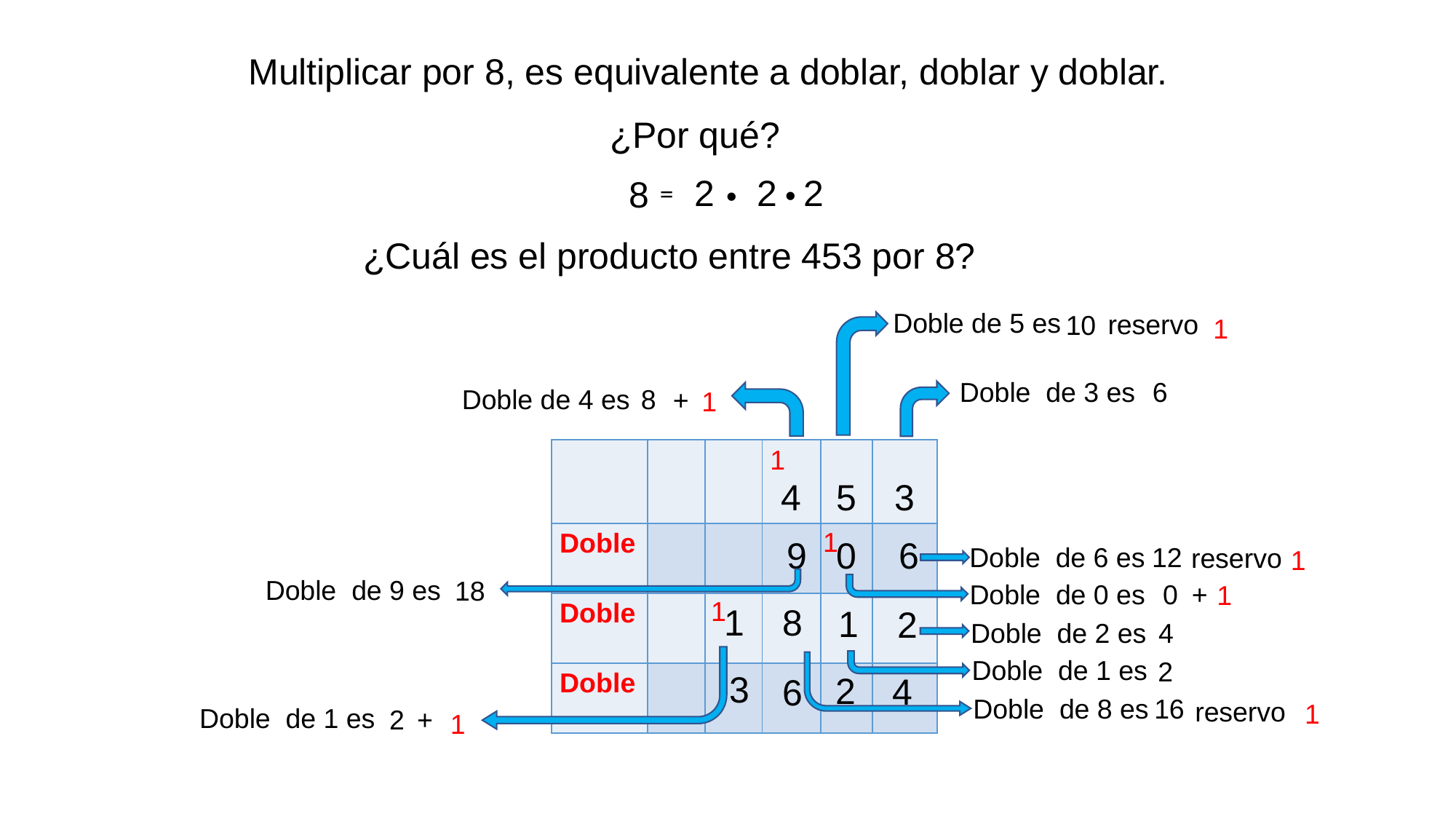

Multiplicar por 8, es equivalente a doblar, doblar y doblar.
¿Por qué?
2
2
2
8
=
•
•
¿Cuál es el producto entre 453 por 8?
Doble de 5 es
1
reservo
10

Doble  de 3 es
6
1
Doble de 4 es
 8
+

1
|  |  |  | 4 | 5 | 3 |
| --- | --- | --- | --- | --- | --- |
| Doble |  |  |  |  |  |
| Doble |  |  |  |  |  |
| Doble |  |  |  |  |  |
1
9
0
6
1
Doble  de 6 es
12
reservo

Doble  de 9 es
1
18

Doble  de 0 es
0
+

1
1
8
1
2
Doble  de 2 es
4

Doble  de 1 es
2

3
2
4
6
Doble  de 8 es
16
1
reservo
Doble  de 1 es
2
+
1